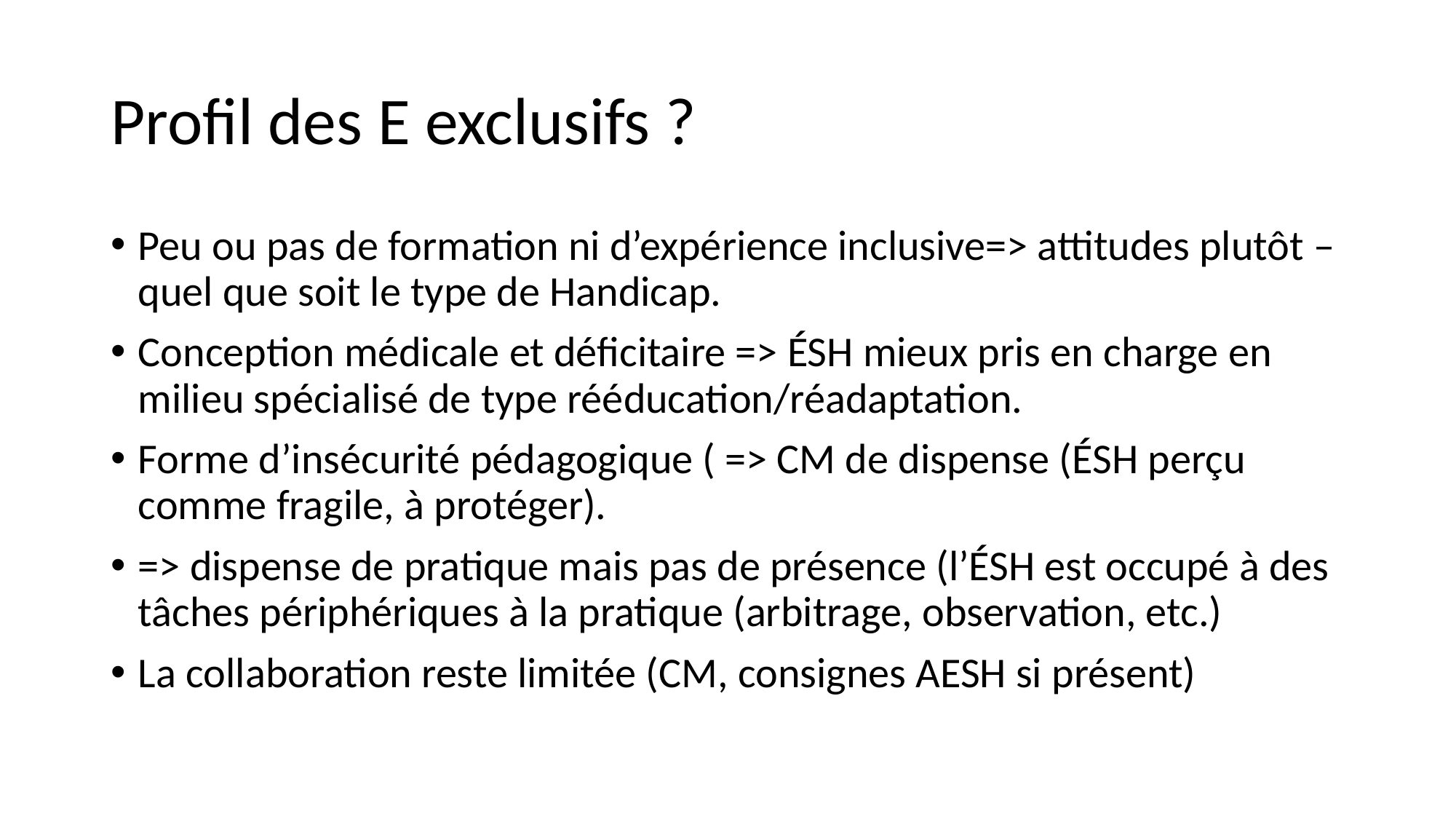

# Profil des E exclusifs ?
Peu ou pas de formation ni d’expérience inclusive=> attitudes plutôt – quel que soit le type de Handicap.
Conception médicale et déficitaire => ÉSH mieux pris en charge en milieu spécialisé de type rééducation/réadaptation.
Forme d’insécurité pédagogique ( => CM de dispense (ÉSH perçu comme fragile, à protéger).
=> dispense de pratique mais pas de présence (l’ÉSH est occupé à des tâches périphériques à la pratique (arbitrage, observation, etc.)
La collaboration reste limitée (CM, consignes AESH si présent)